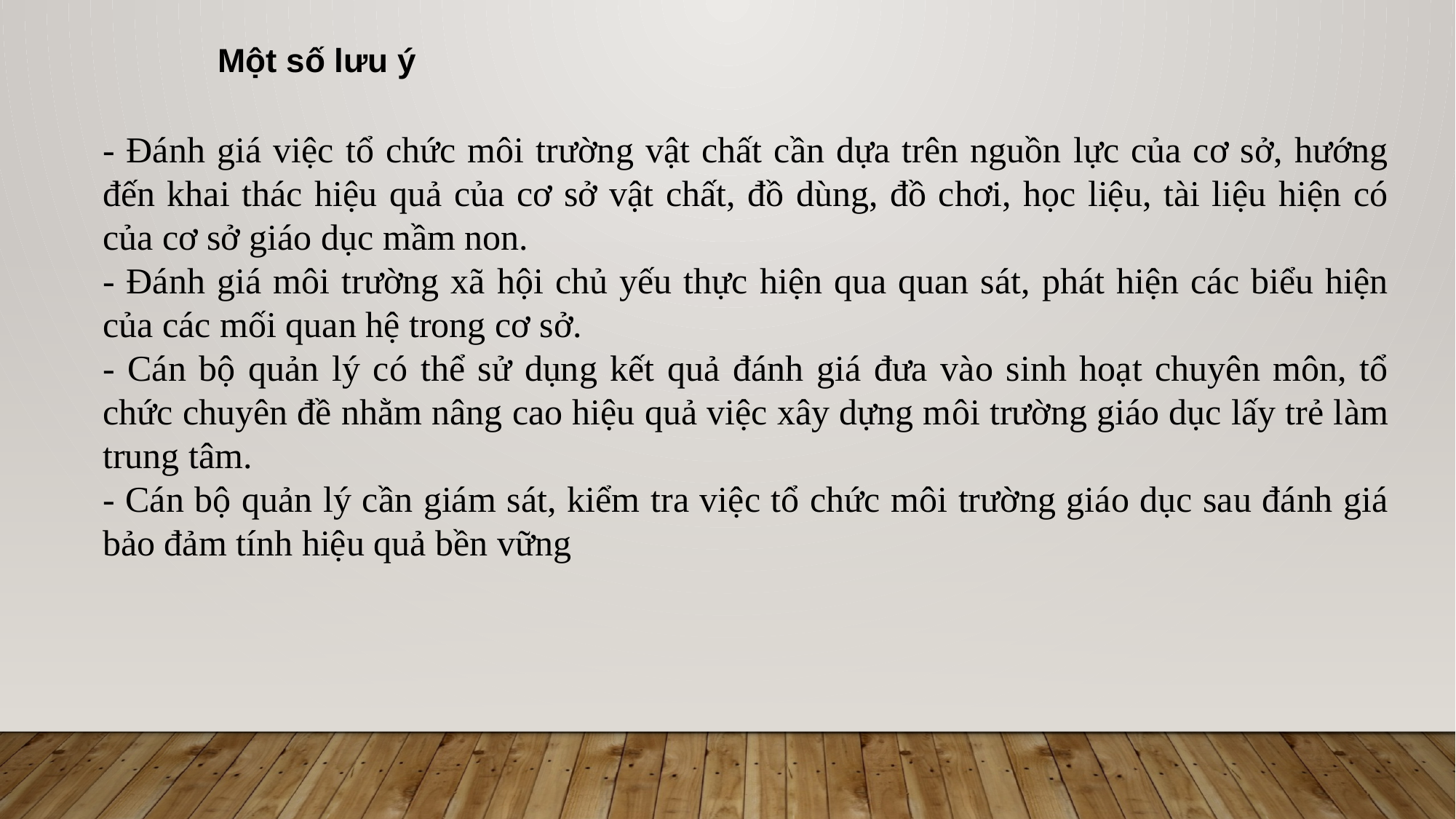

Một số lưu ý
- Đánh giá việc tổ chức môi trường vật chất cần dựa trên nguồn lực của cơ sở, hướng đến khai thác hiệu quả của cơ sở vật chất, đồ dùng, đồ chơi, học liệu, tài liệu hiện có của cơ sở giáo dục mầm non.
- Đánh giá môi trường xã hội chủ yếu thực hiện qua quan sát, phát hiện các biểu hiện của các mối quan hệ trong cơ sở.
- Cán bộ quản lý có thể sử dụng kết quả đánh giá đưa vào sinh hoạt chuyên môn, tổ chức chuyên đề nhằm nâng cao hiệu quả việc xây dựng môi trường giáo dục lấy trẻ làm trung tâm.
- Cán bộ quản lý cần giám sát, kiểm tra việc tổ chức môi trường giáo dục sau đánh giá bảo đảm tính hiệu quả bền vững